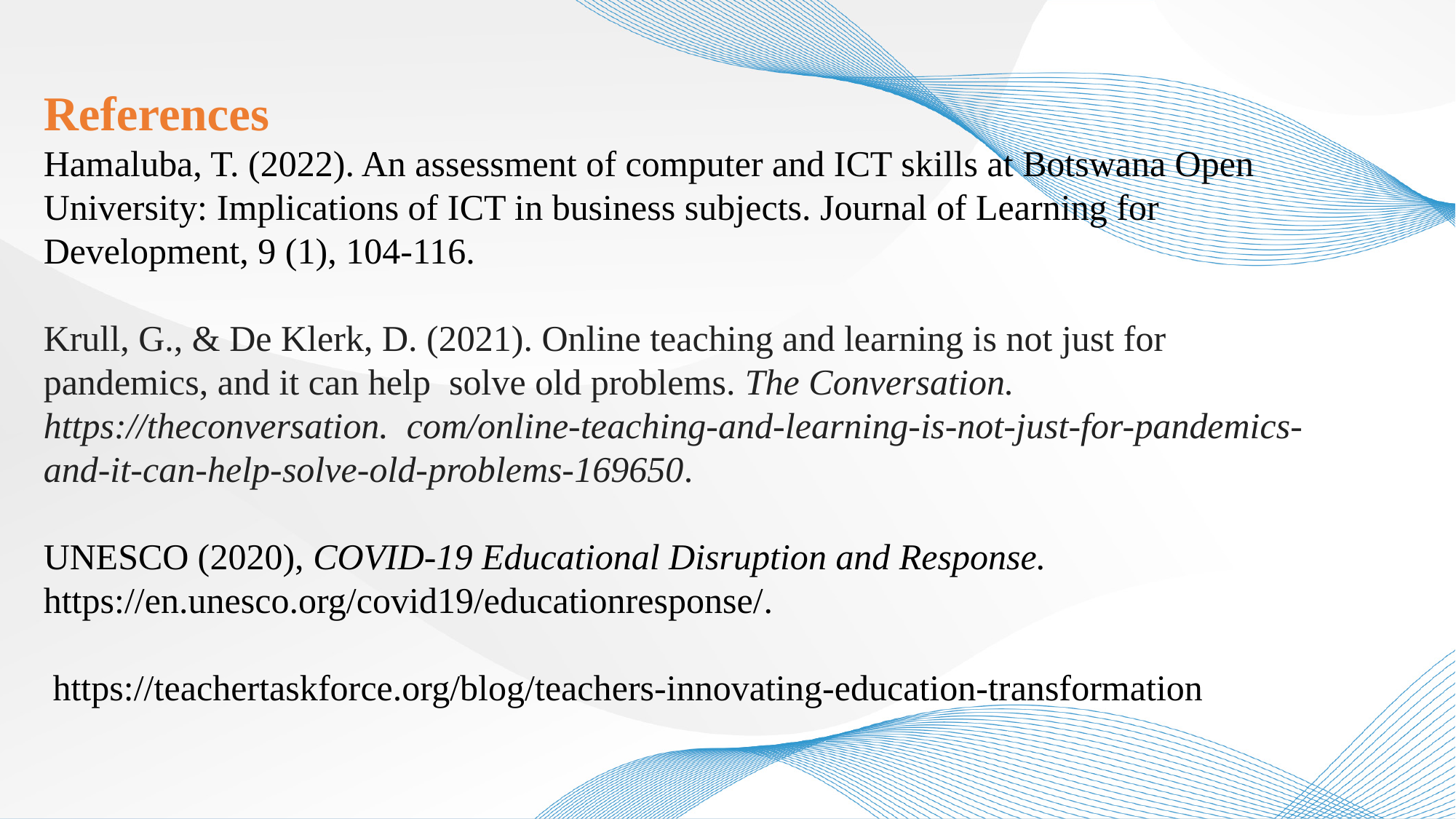

References
Hamaluba, T. (2022). An assessment of computer and ICT skills at Botswana Open University: Implications of ICT in business subjects. Journal of Learning for Development, 9 (1), 104-116.

Krull, G., & De Klerk, D. (2021). Online teaching and learning is not just for pandemics, and it can help  solve old problems. The Conversation. https://theconversation.  com/online-teaching-and-learning-is-not-just-for-pandemics-and-it-can-help-solve-old-problems-169650.

UNESCO (2020), COVID-19 Educational Disruption and Response.
https://en.unesco.org/covid19/educationresponse/.

 https://teachertaskforce.org/blog/teachers-innovating-education-transformation